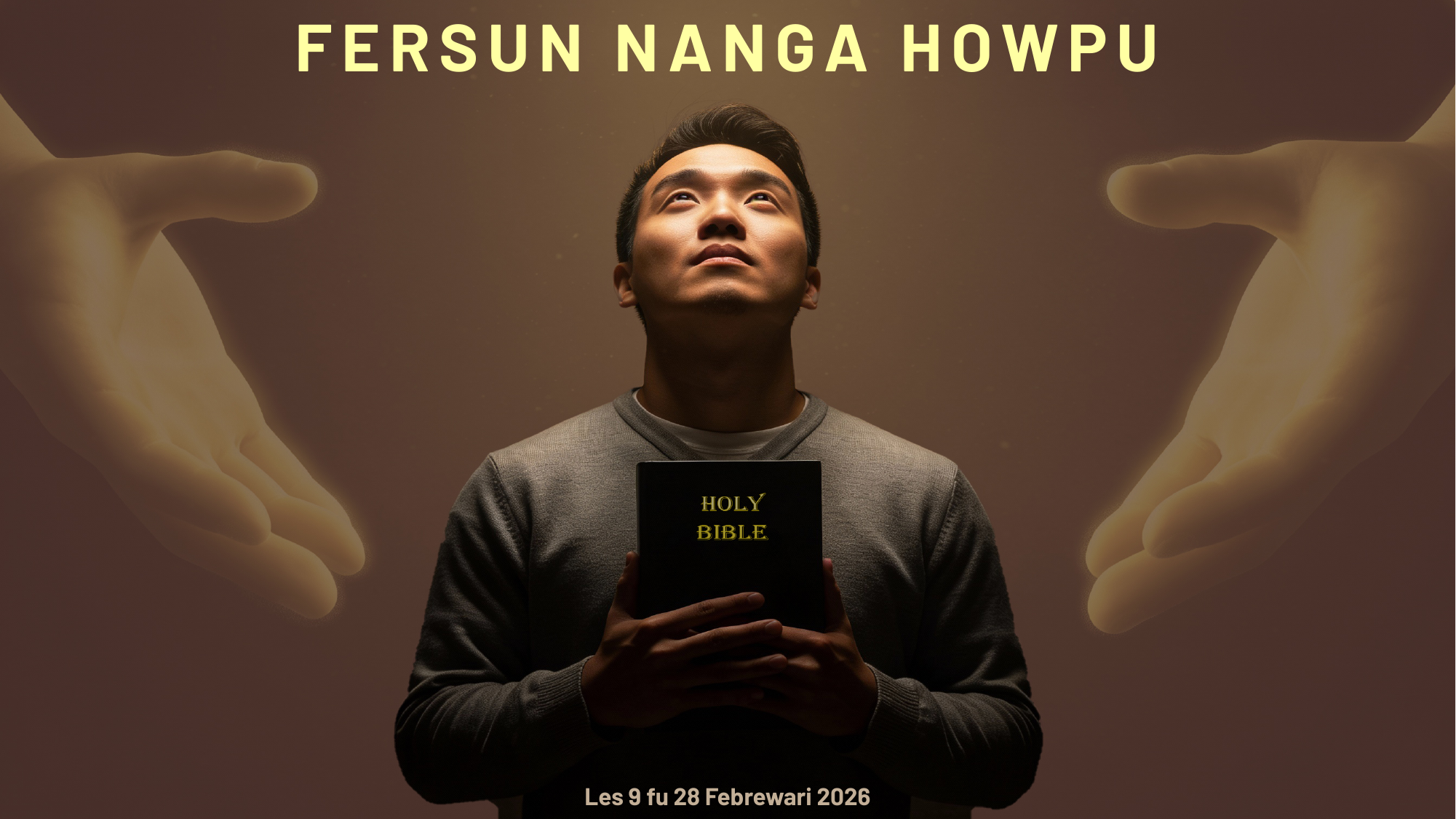

FERSUN NANGA HOWPU
Les 9 fu 28 Febrewari 2026